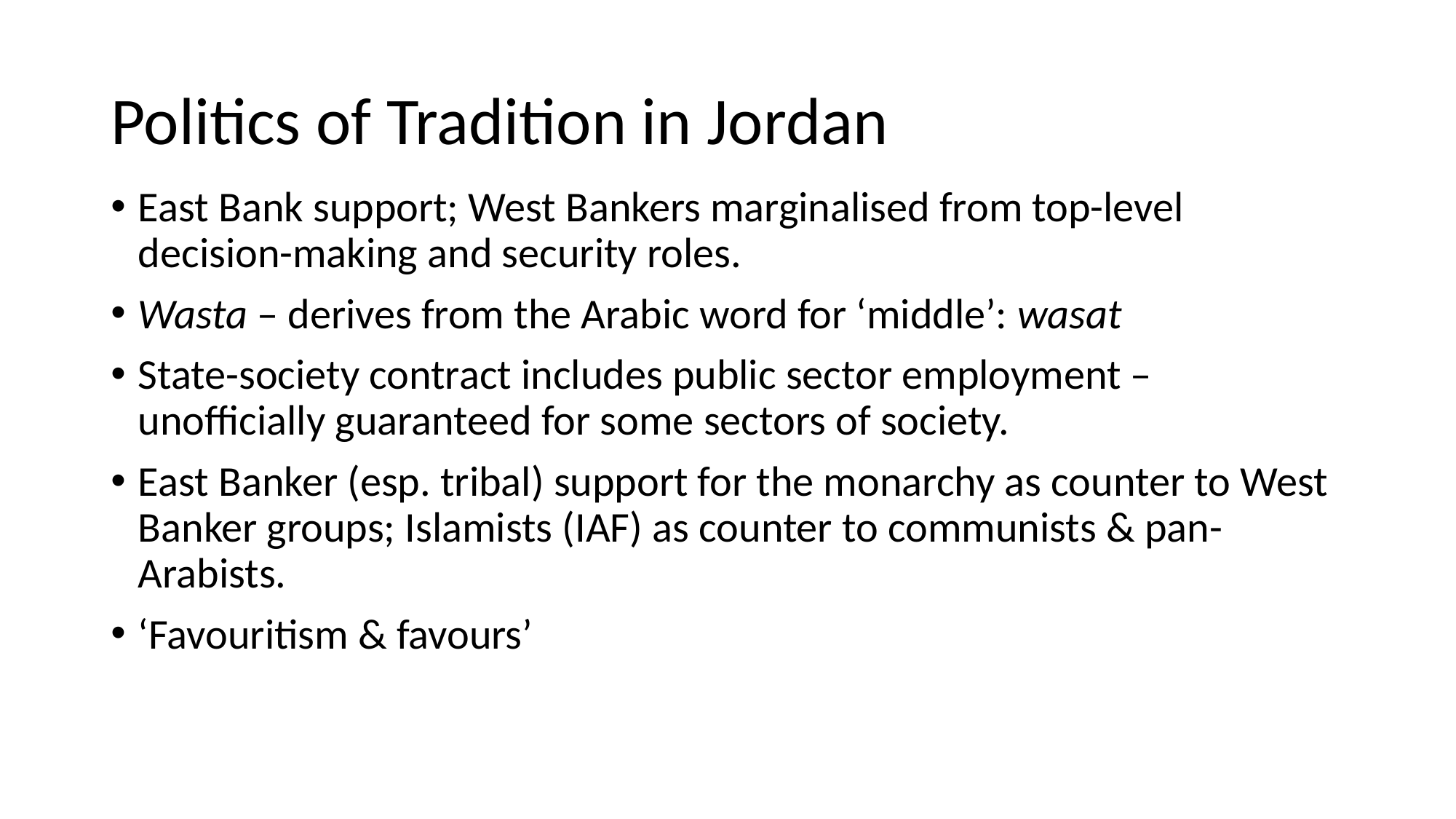

# Politics of Tradition in Jordan
East Bank support; West Bankers marginalised from top-level decision-making and security roles.
Wasta – derives from the Arabic word for ‘middle’: wasat
State-society contract includes public sector employment – unofficially guaranteed for some sectors of society.
East Banker (esp. tribal) support for the monarchy as counter to West Banker groups; Islamists (IAF) as counter to communists & pan-Arabists.
‘Favouritism & favours’